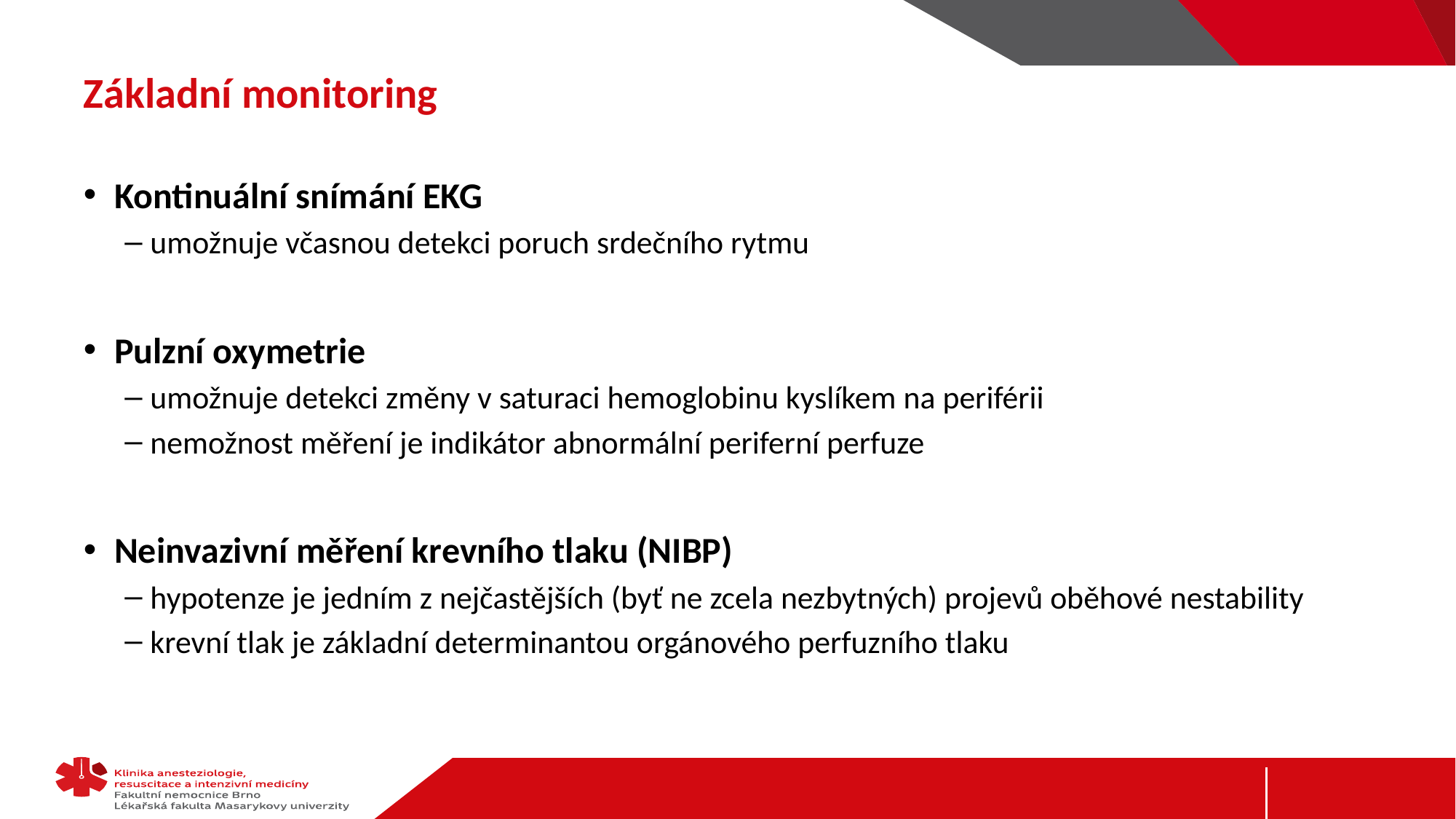

# Základní monitoring

Kontinuální snímání EKG
umožnuje včasnou detekci poruch srdečního rytmu

Pulzní oxymetrie
umožnuje detekci změny v saturaci hemoglobinu kyslíkem na periférii
nemožnost měření je indikátor abnormální periferní perfuze

Neinvazivní měření krevního tlaku (NIBP)
hypotenze je jedním z nejčastějších (byť ne zcela nezbytných) projevů oběhové nestability
krevní tlak je základní determinantou orgánového perfuzního tlaku